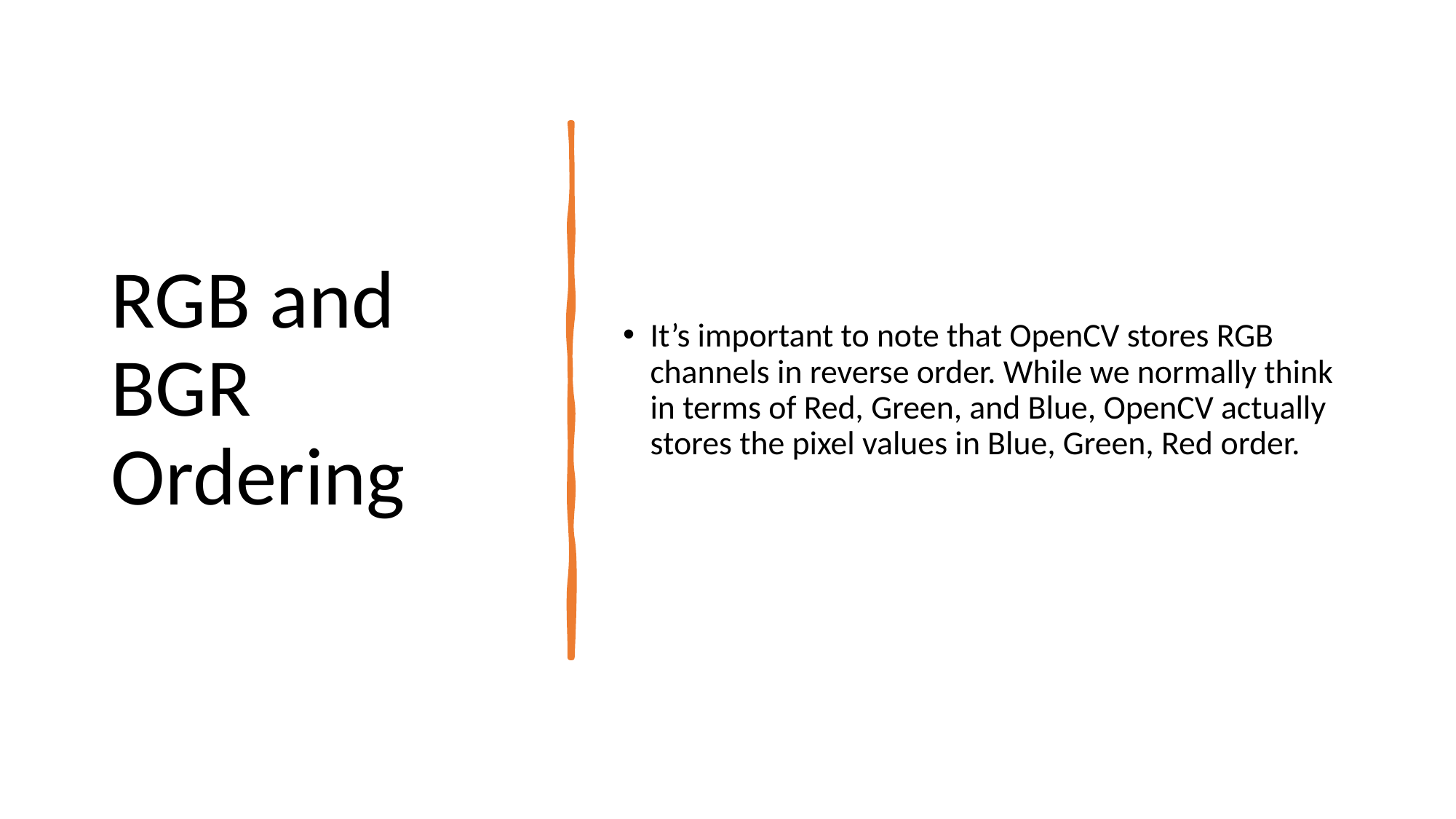

# RGB and BGR Ordering
It’s important to note that OpenCV stores RGB channels in reverse order. While we normally think in terms of Red, Green, and Blue, OpenCV actually stores the pixel values in Blue, Green, Red order.